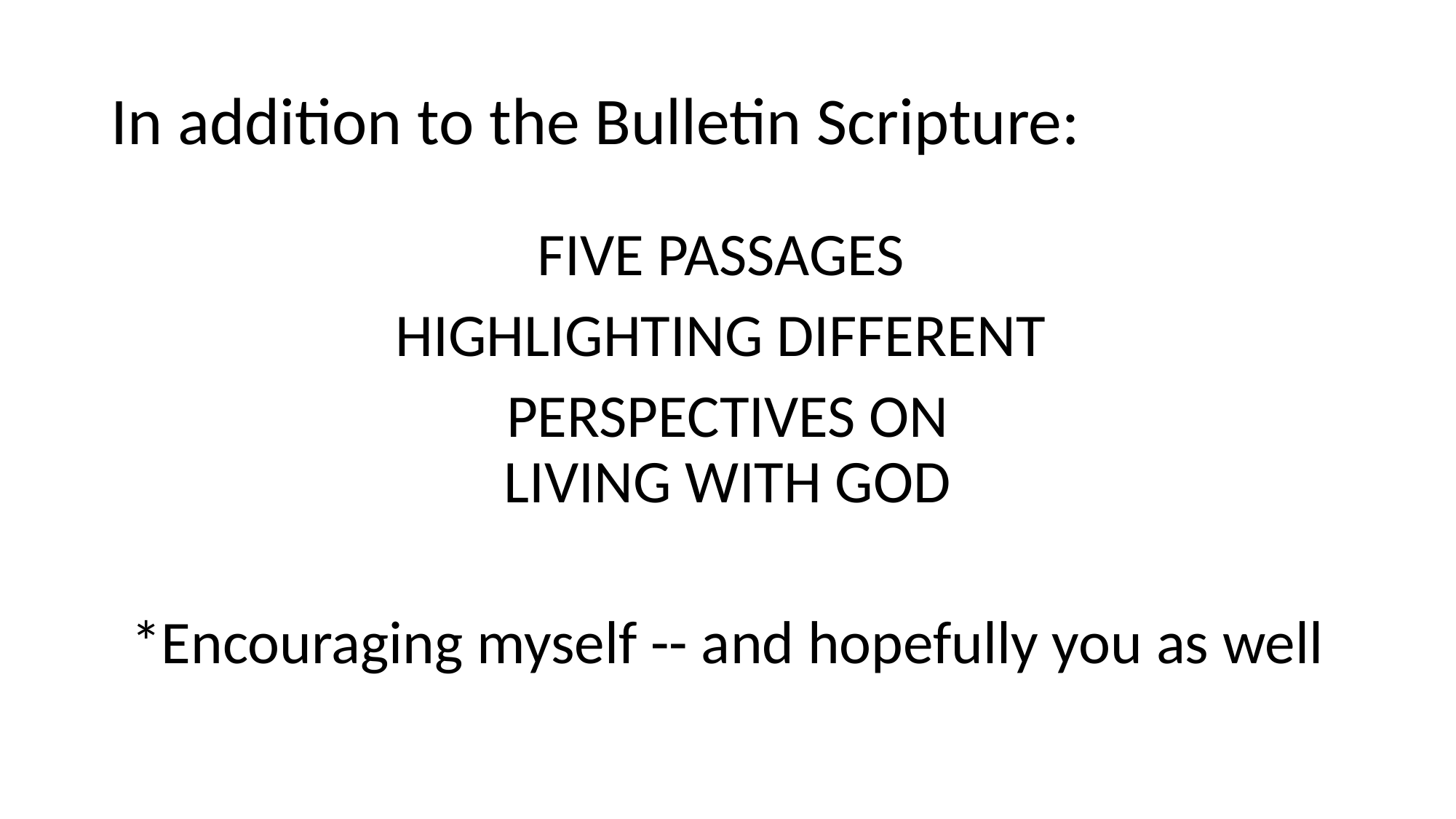

# In addition to the Bulletin Scripture:
FIVE PASSAGES
HIGHLIGHTING DIFFERENT
PERSPECTIVES ON
LIVING WITH GOD

*Encouraging myself -- and hopefully you as well